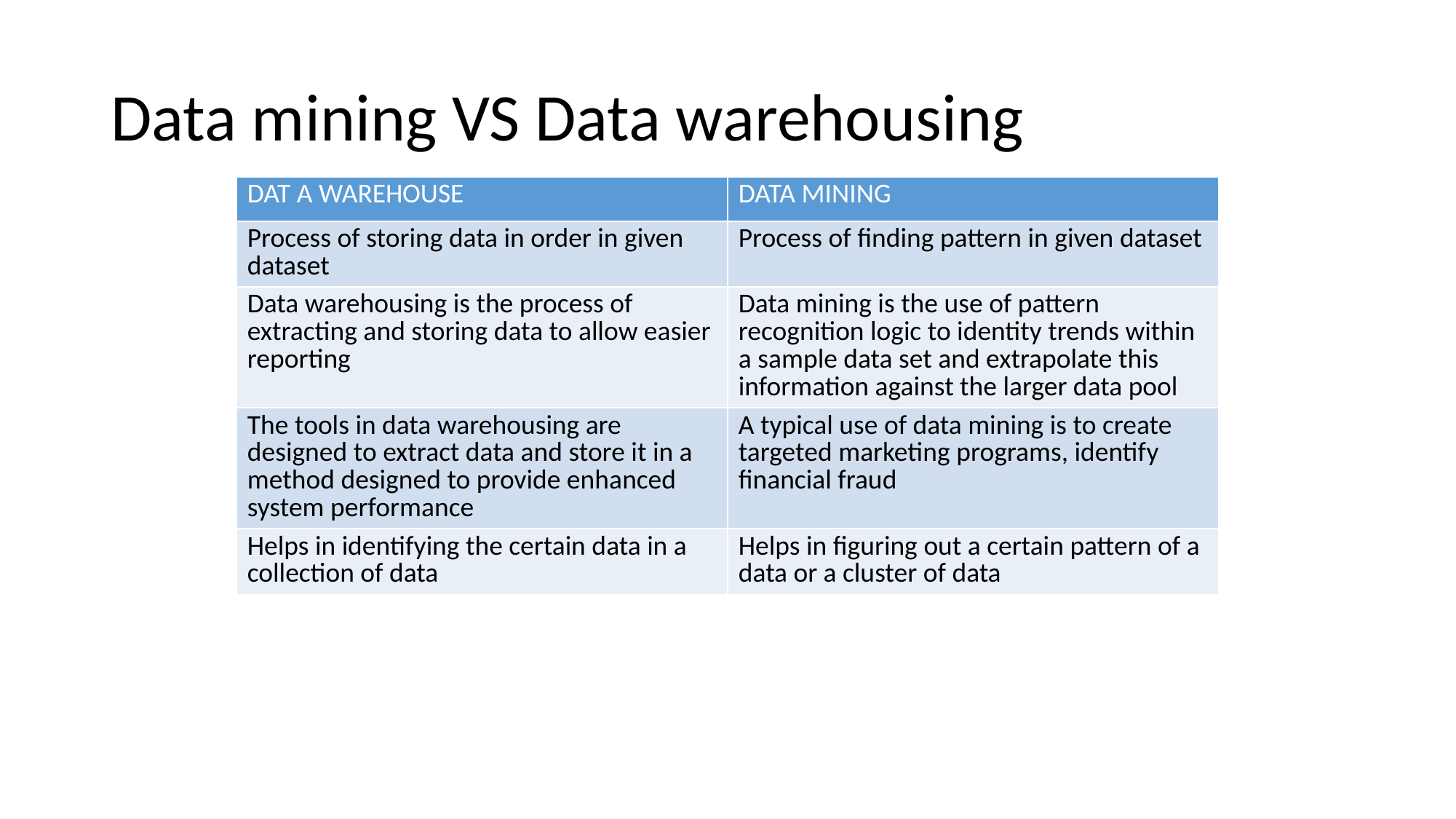

# Data mining VS Data warehousing
| DAT A WAREHOUSE | DATA MINING |
| --- | --- |
| Process of storing data in order in given dataset | Process of finding pattern in given dataset |
| Data warehousing is the process of extracting and storing data to allow easier reporting | Data mining is the use of pattern recognition logic to identity trends within a sample data set and extrapolate this information against the larger data pool |
| The tools in data warehousing are designed to extract data and store it in a method designed to provide enhanced system performance | A typical use of data mining is to create targeted marketing programs, identify financial fraud |
| Helps in identifying the certain data in a collection of data | Helps in figuring out a certain pattern of a data or a cluster of data |